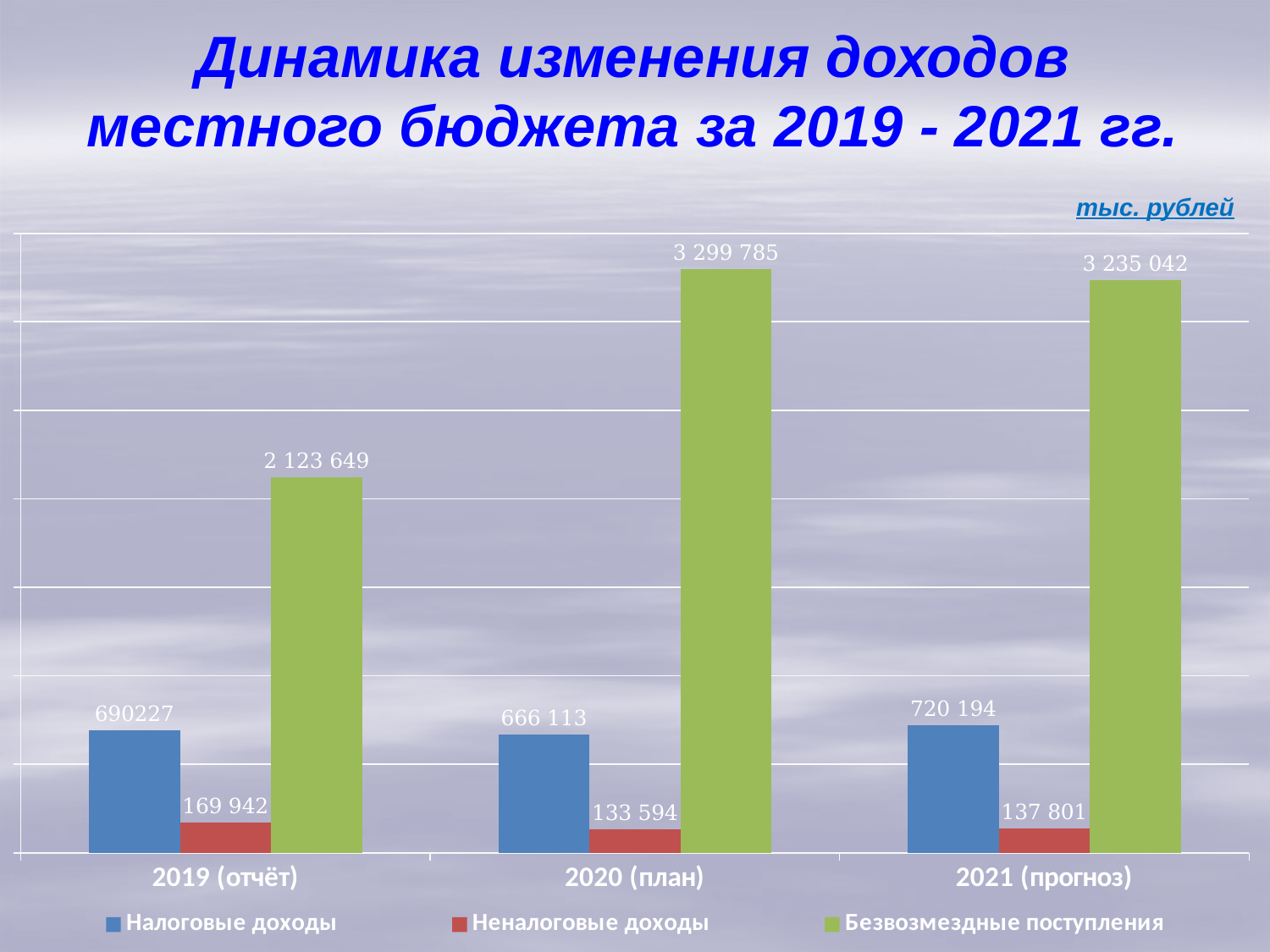

# Динамика изменения доходов местного бюджета за 2019 - 2021 гг.
тыс. рублей

### Chart

| Category | Налоговые доходы | Неналоговые доходы | Безвозмездные поступления |
|---|---|---|---|
| 2019 (отчёт) | 690227.0 | 169942.0 | 2123649.0 |
| 2020 (план) | 666113.0 | 133594.0 | 3299785.0 |
| 2021 (прогноз) | 720194.0 | 137801.0 | 3235042.0 |